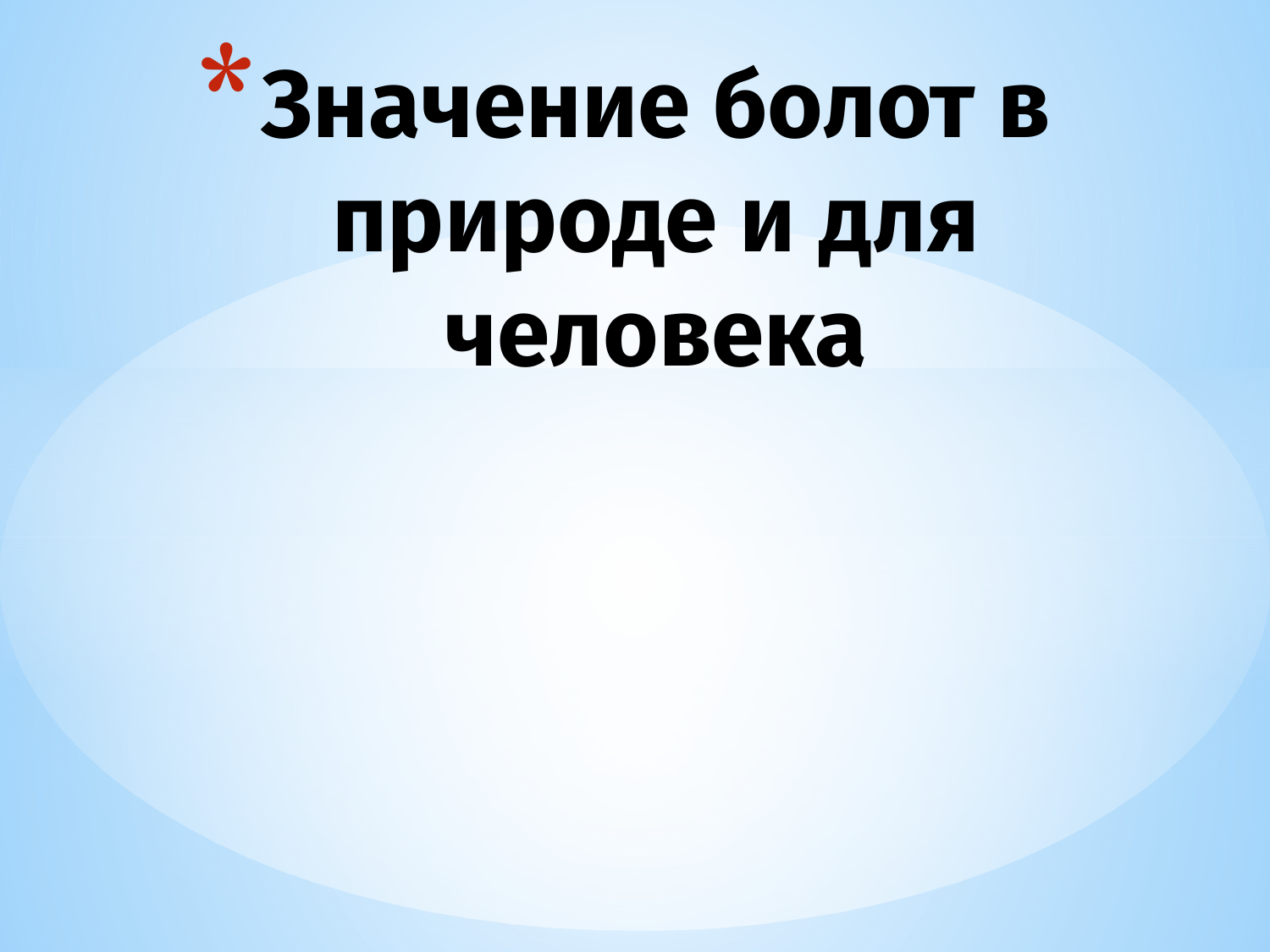

# Значение болот в природе и для человека